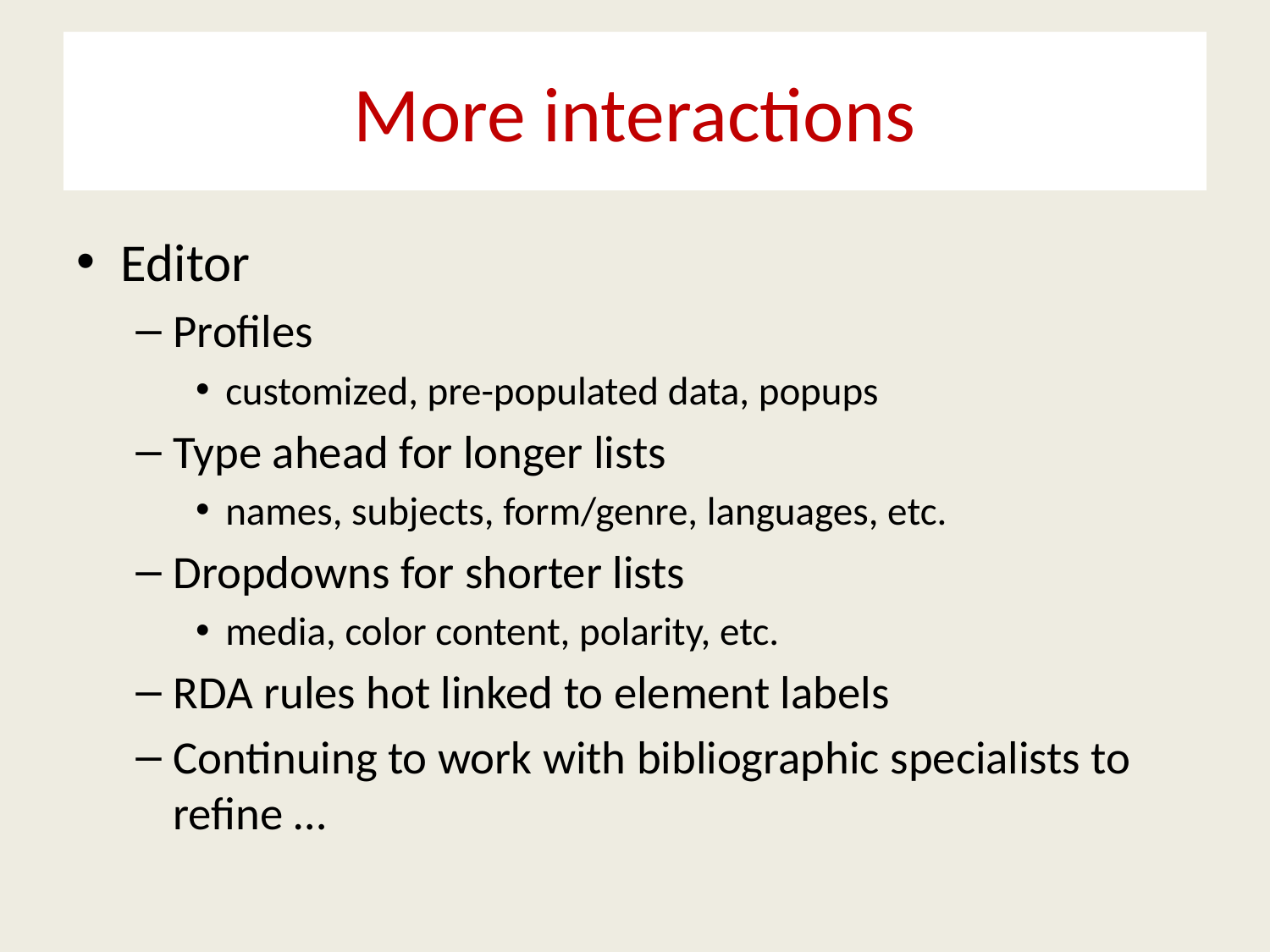

# More interactions
Editor
Profiles
customized, pre-populated data, popups
Type ahead for longer lists
names, subjects, form/genre, languages, etc.
Dropdowns for shorter lists
media, color content, polarity, etc.
RDA rules hot linked to element labels
Continuing to work with bibliographic specialists to refine …